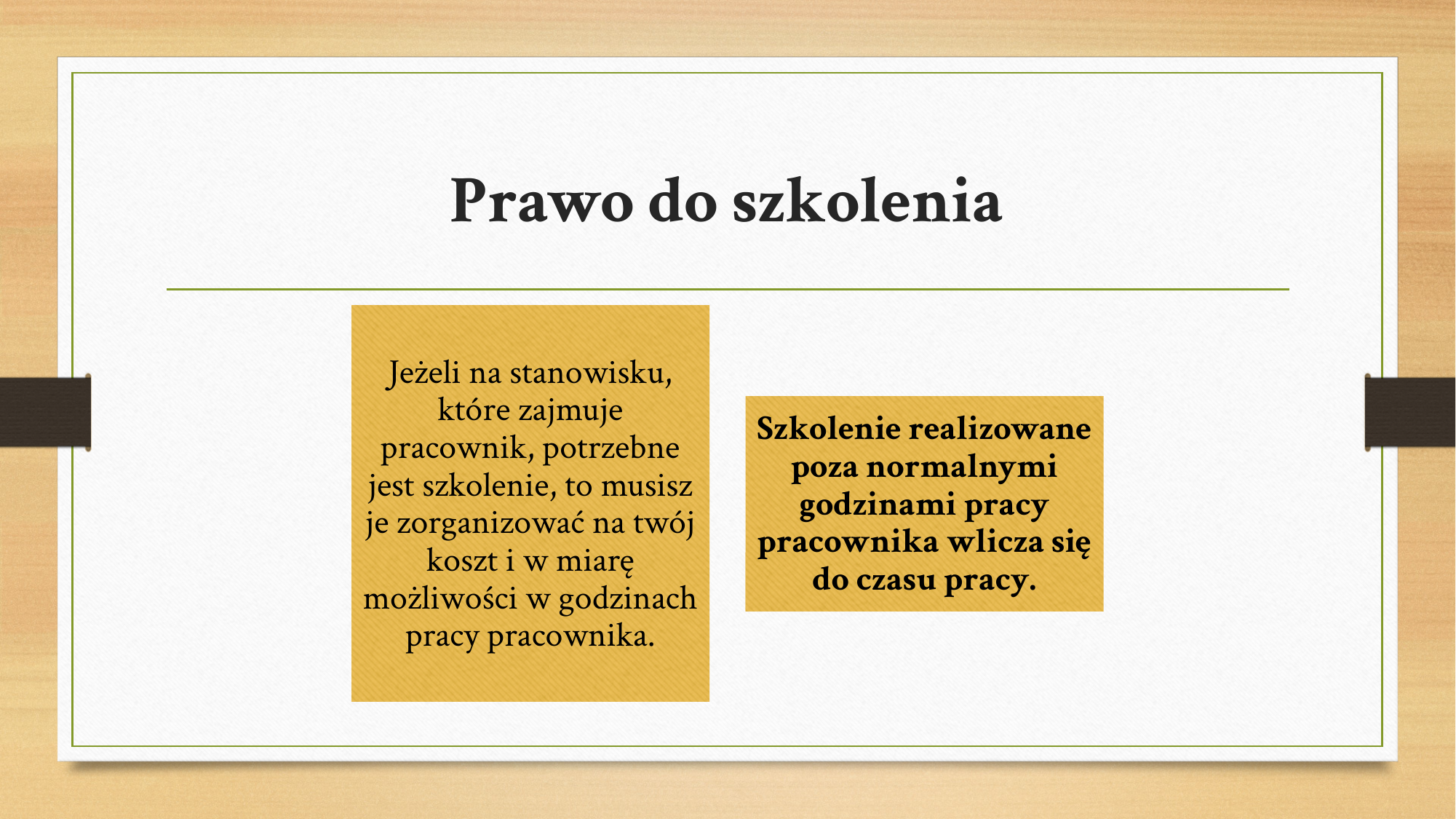

# Prawo do szkolenia
Jeżeli na stanowisku, które zajmuje pracownik, potrzebne jest szkolenie, to musisz je zorganizować na twój koszt i w miarę możliwości w godzinach pracy pracownika.
Szkolenie realizowane poza normalnymi godzinami pracy pracownika wlicza się do czasu pracy.